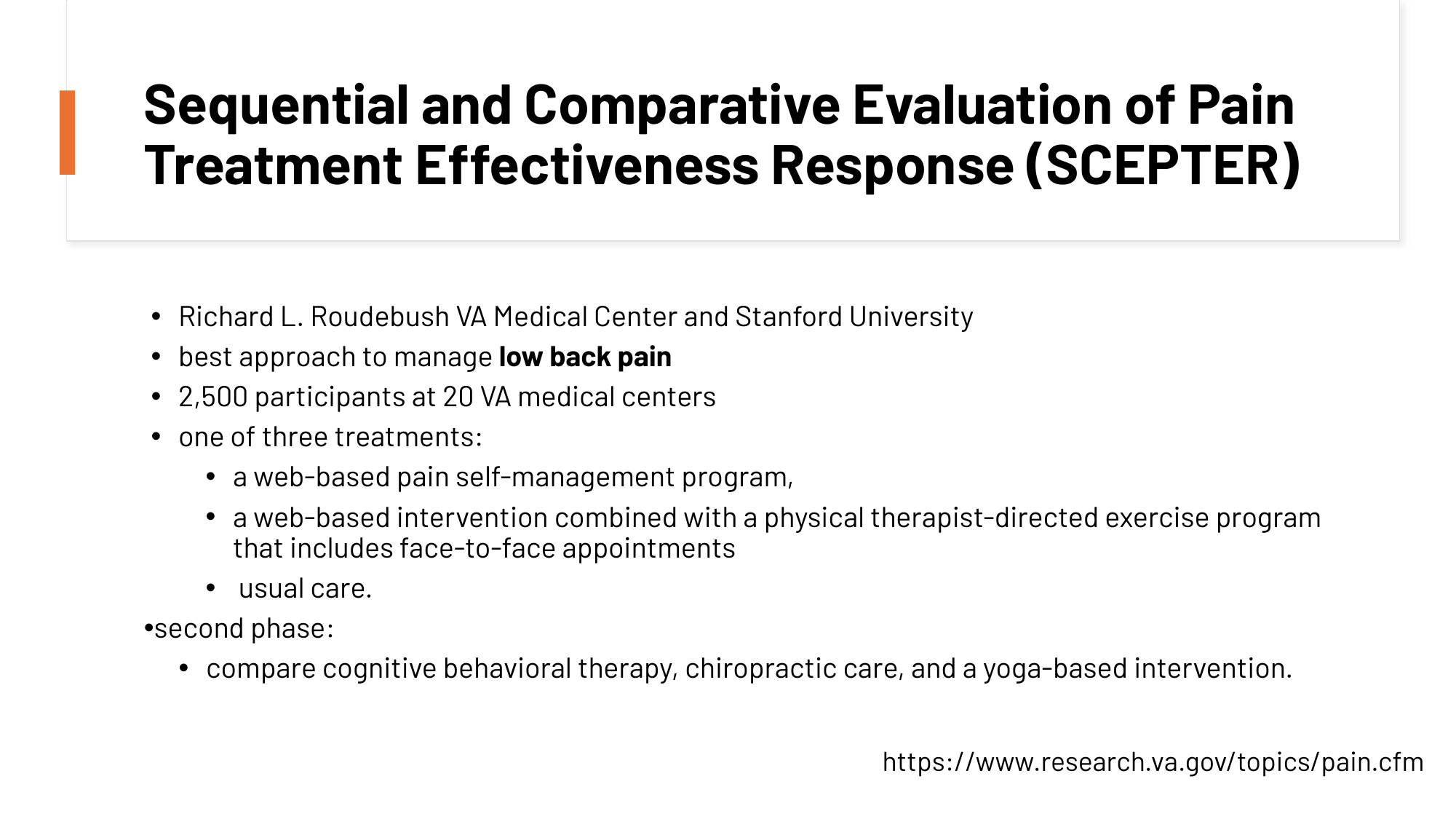

Sequential and Comparative Evaluation of Pain Treatment Effectiveness Response (SCEPTER)

Richard L. Roudebush VA Medical Center and Stanford University
best approach to manage low back pain
2,500 participants at 20 VA medical centers
one of three treatments:
a web-based pain self-management program,
a web-based intervention combined with a physical therapist-directed exercise program that includes face-to-face appointments
 usual care.
second phase:
compare cognitive behavioral therapy, chiropractic care, and a yoga-based intervention.
https://www.research.va.gov/topics/pain.cfm